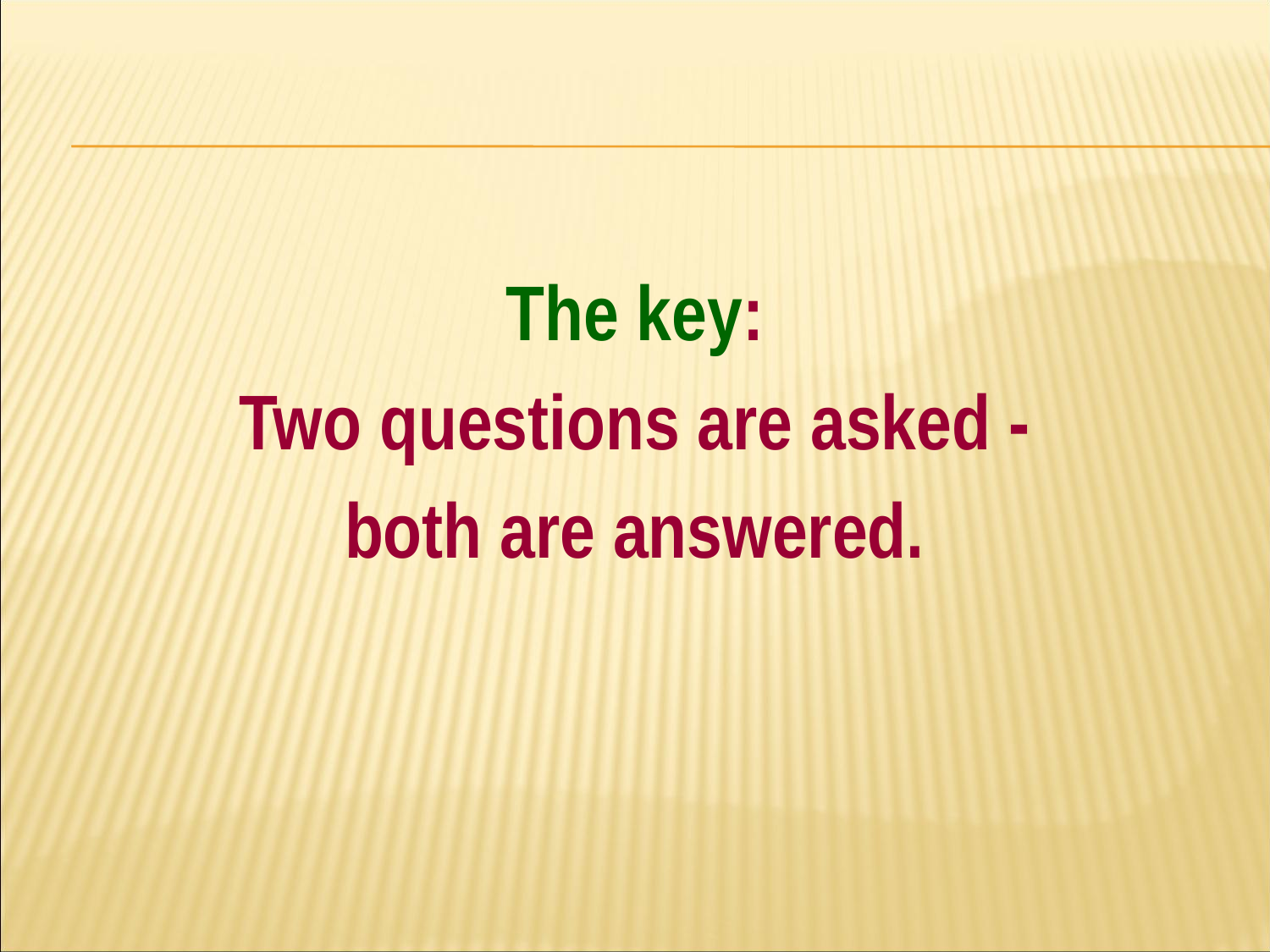

#

The key:
Two questions are asked -
both are answered.